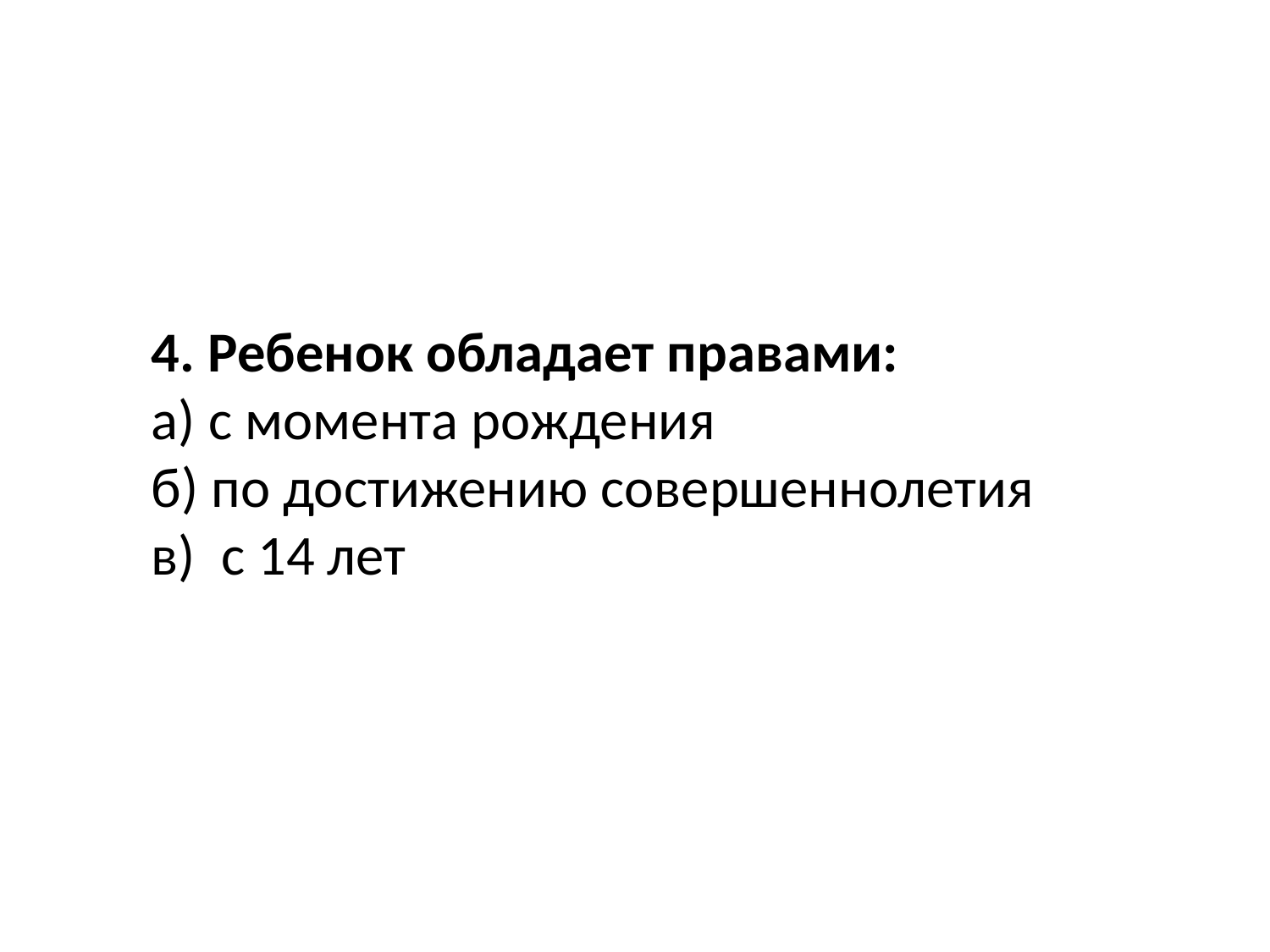

4. Ребенок обладает правами:
а) с момента рождения 
б) по достижению совершеннолетия 
в)  с 14 лет